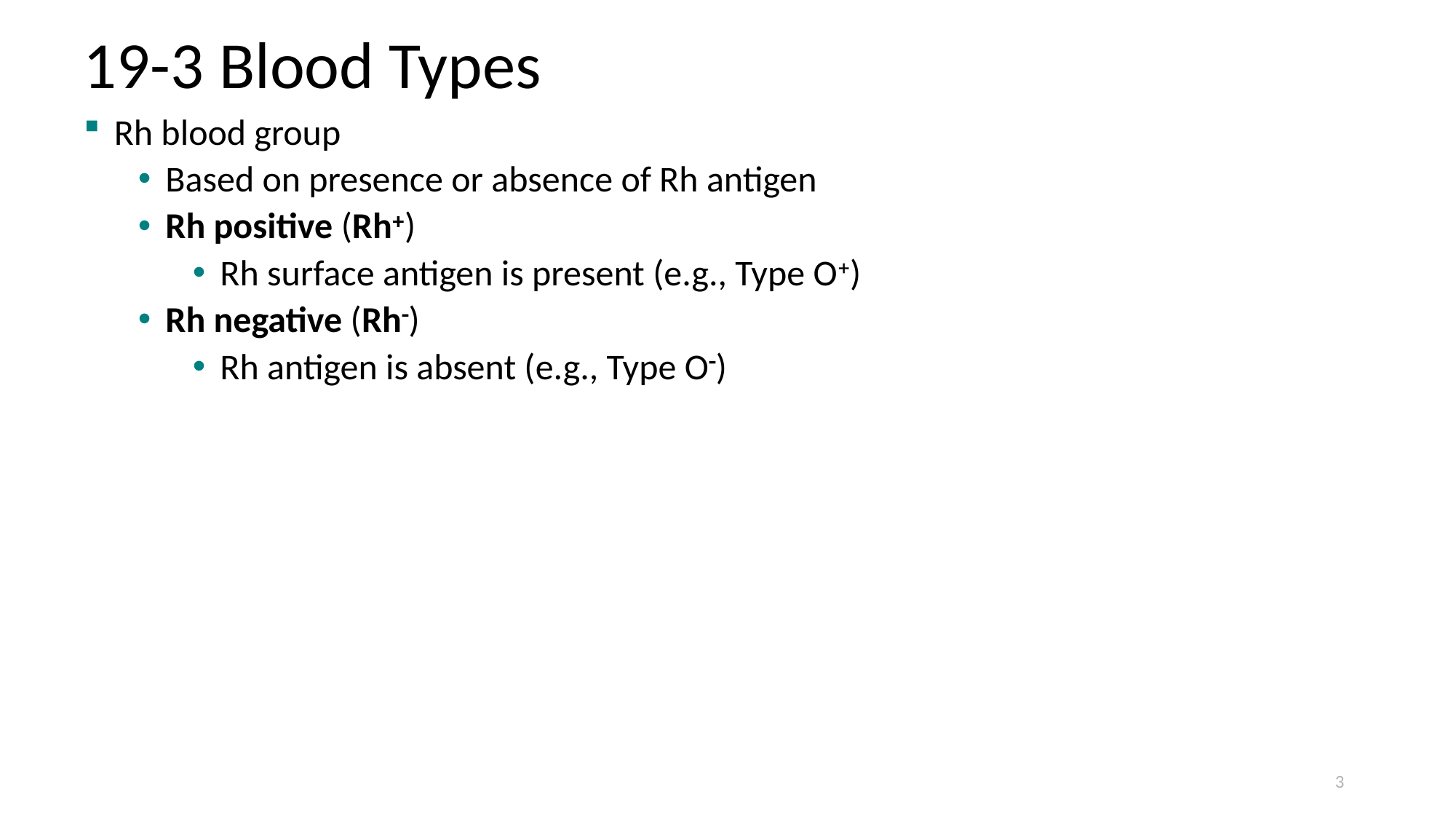

# 19-3 Blood Types
Rh blood group
Based on presence or absence of Rh antigen
Rh positive (Rh+)
Rh surface antigen is present (e.g., Type O+)
Rh negative (Rh−)
Rh antigen is absent (e.g., Type O−)
3